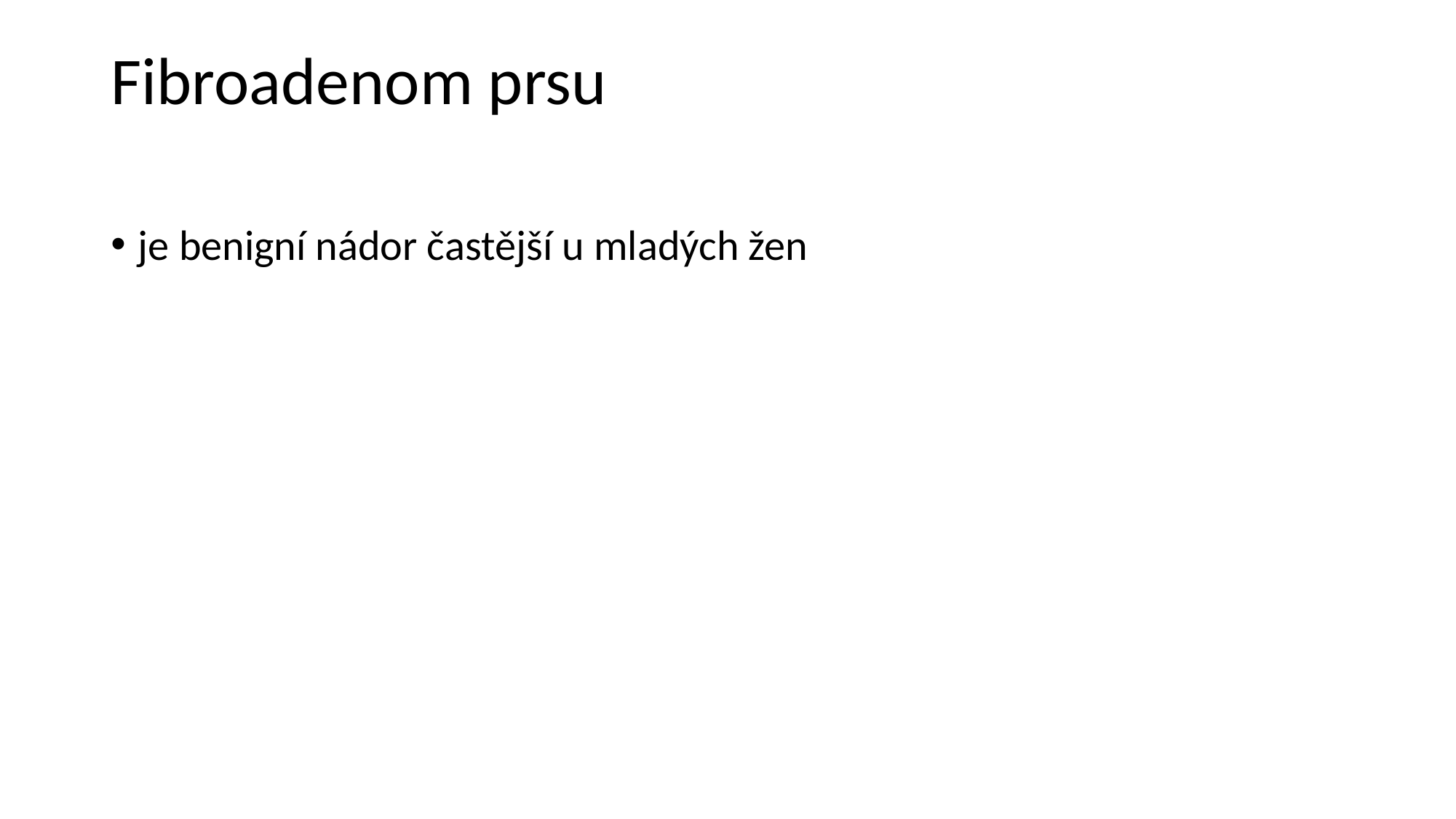

# Fibroadenom prsu
je benigní nádor častější u mladých žen